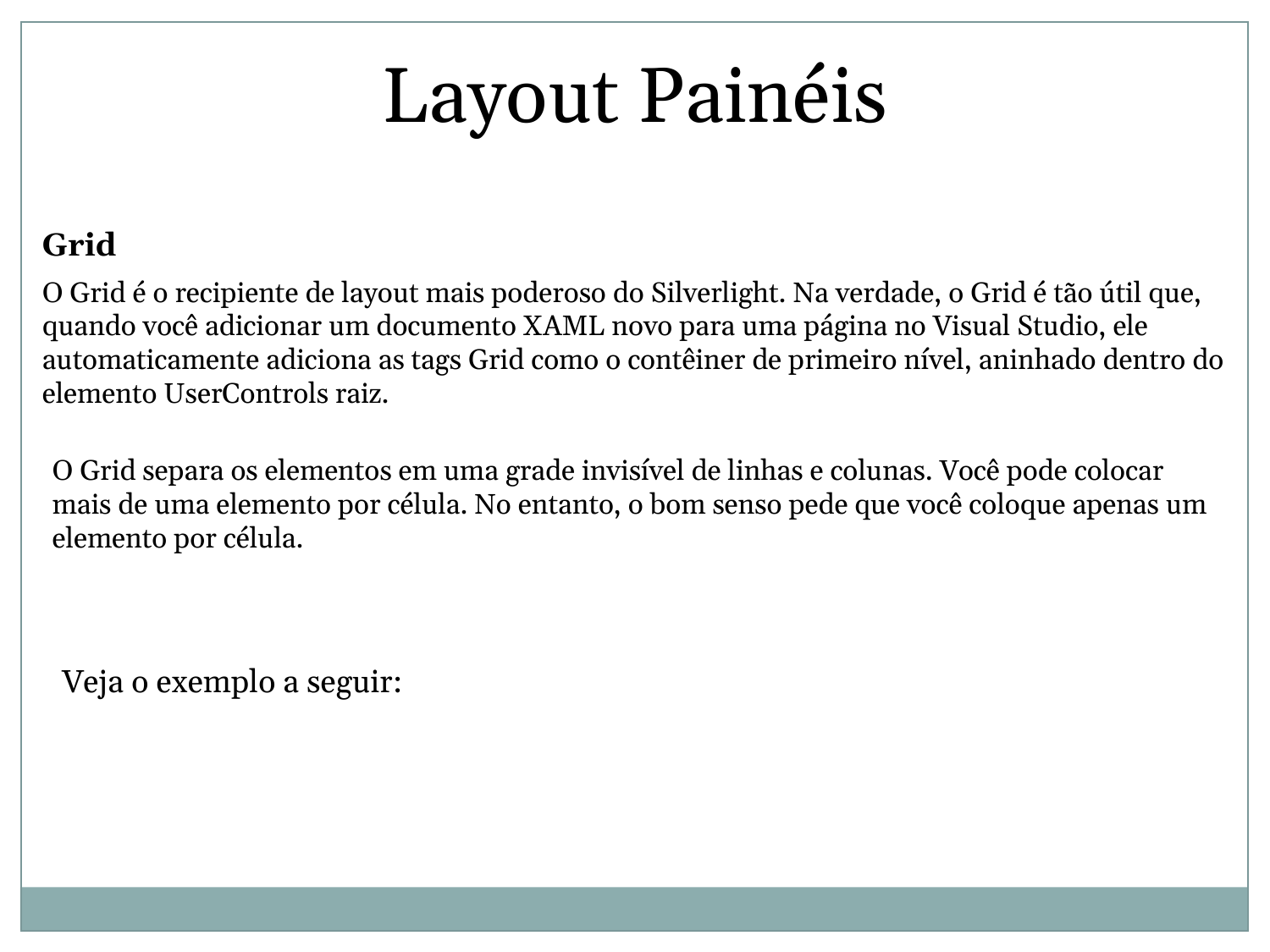

Layout Painéis
Grid
O Grid é o recipiente de layout mais poderoso do Silverlight. Na verdade, o Grid é tão útil que, quando você adicionar um documento XAML novo para uma página no Visual Studio, ele automaticamente adiciona as tags Grid como o contêiner de primeiro nível, aninhado dentro do elemento UserControls raiz.
O Grid separa os elementos em uma grade invisível de linhas e colunas. Você pode colocar mais de uma elemento por célula. No entanto, o bom senso pede que você coloque apenas um elemento por célula.
Veja o exemplo a seguir: